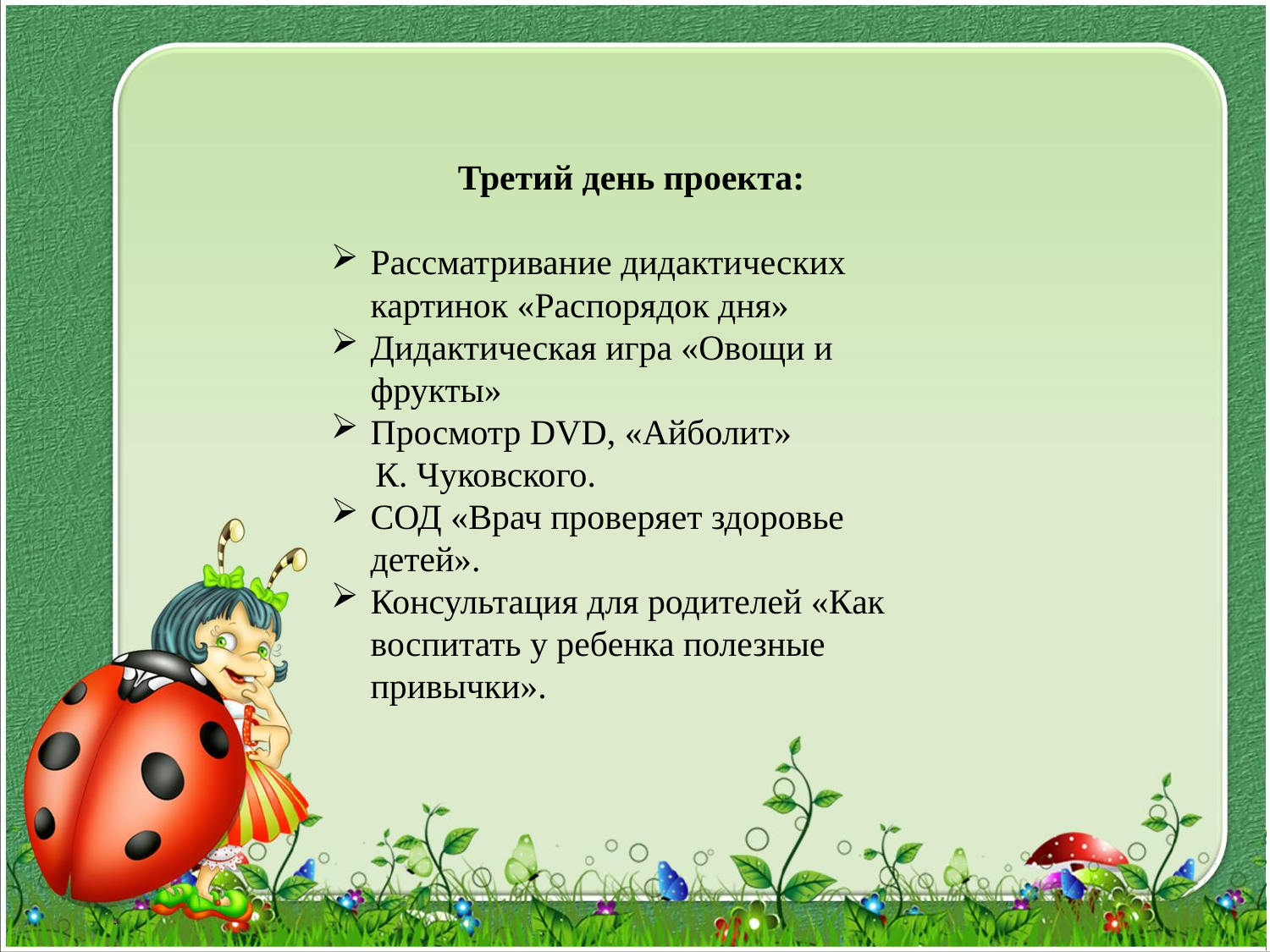

Третий день проекта:

Рассматривание дидактических картинок «Распорядок дня»
Дидактическая игра «Овощи и фрукты»
Просмотр DVD, «Айболит»
     К. Чуковского.
СОД «Врач проверяет здоровье детей».
Консультация для родителей «Как воспитать у ребенка полезные привычки».